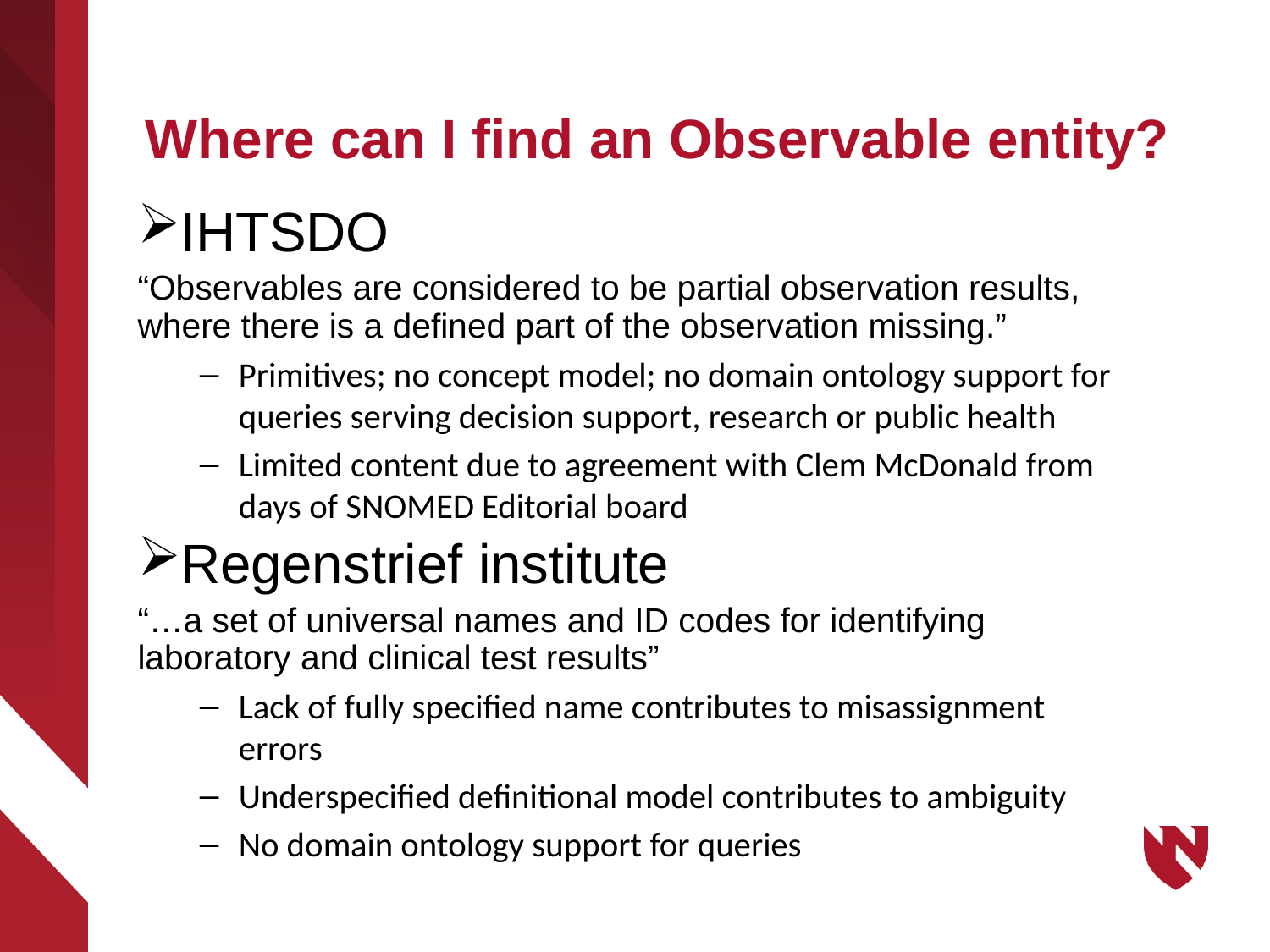

# Where can I find an Observable entity?
IHTSDO
“Observables are considered to be partial observation results, where there is a defined part of the observation missing.”
Primitives; no concept model; no domain ontology support for queries serving decision support, research or public health
Limited content due to agreement with Clem McDonald from days of SNOMED Editorial board
Regenstrief institute
“…a set of universal names and ID codes for identifying laboratory and clinical test results”
Lack of fully specified name contributes to misassignment errors
Underspecified definitional model contributes to ambiguity
No domain ontology support for queries